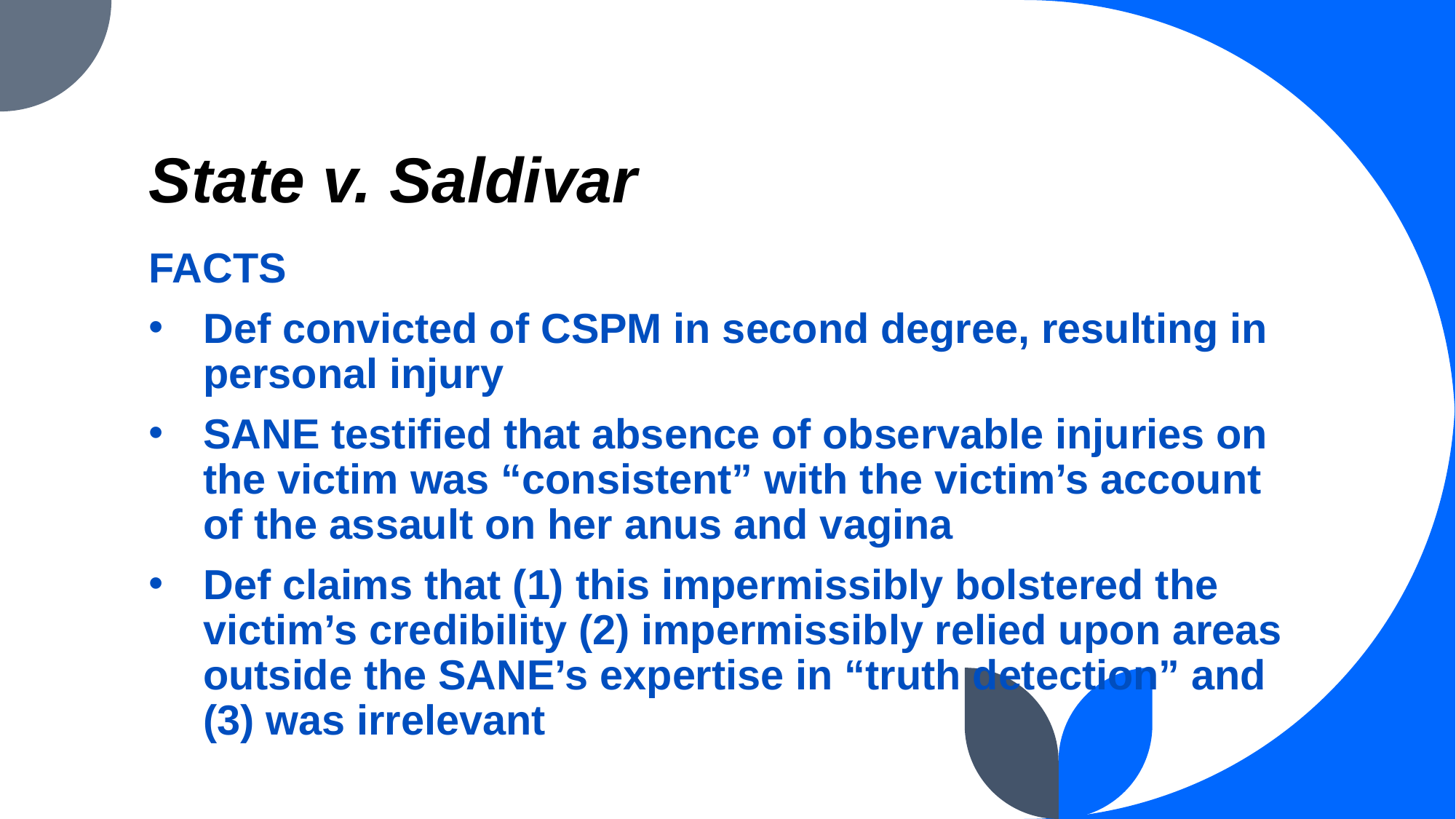

# State v. Saldivar
FACTS
Def convicted of CSPM in second degree, resulting in personal injury
SANE testified that absence of observable injuries on the victim was “consistent” with the victim’s account of the assault on her anus and vagina
Def claims that (1) this impermissibly bolstered the victim’s credibility (2) impermissibly relied upon areas outside the SANE’s expertise in “truth detection” and (3) was irrelevant